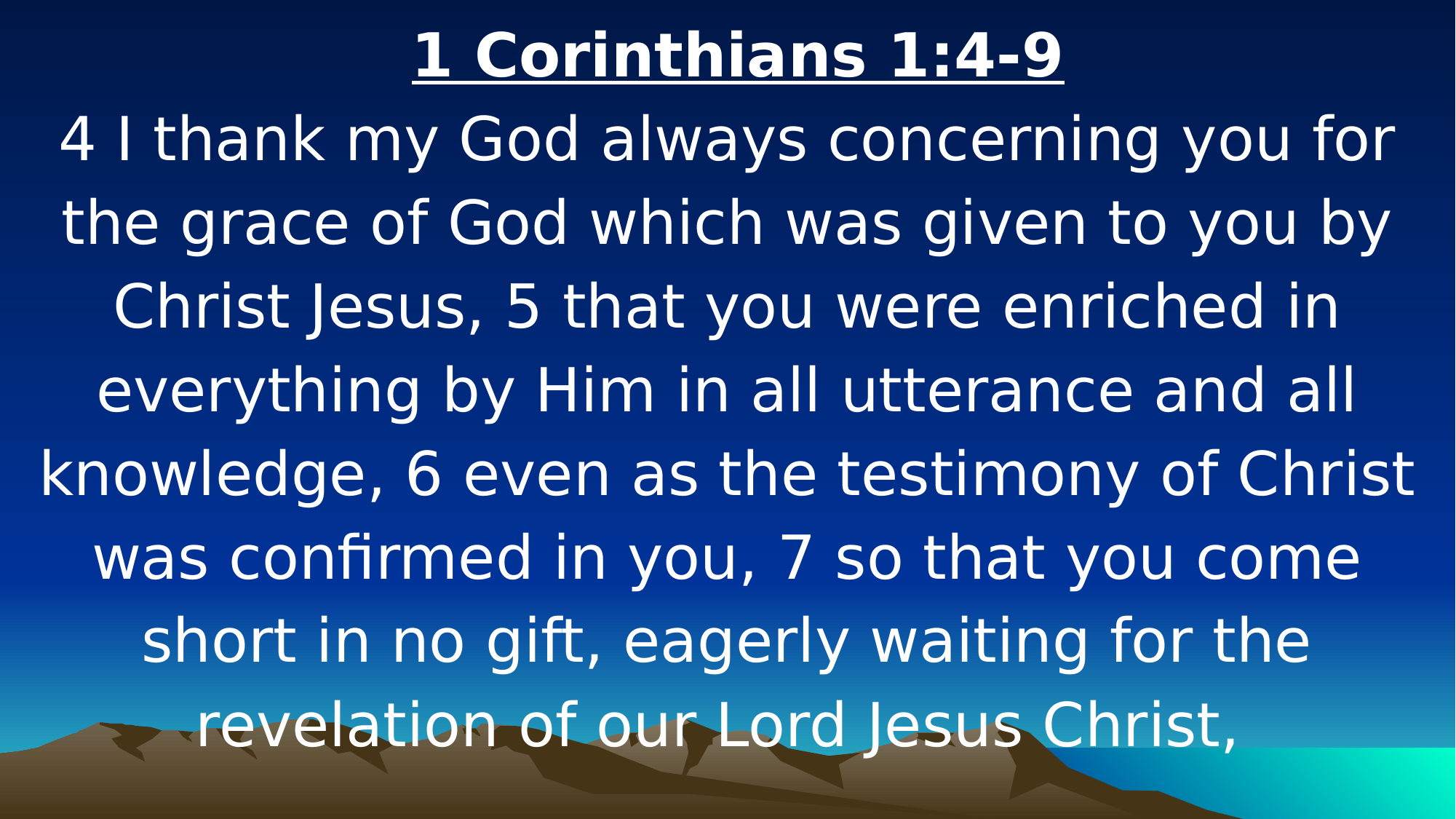

1 Corinthians 1:4-9
4 I thank my God always concerning you for the grace of God which was given to you by Christ Jesus, 5 that you were enriched in everything by Him in all utterance and all knowledge, 6 even as the testimony of Christ was confirmed in you, 7 so that you come short in no gift, eagerly waiting for the revelation of our Lord Jesus Christ,